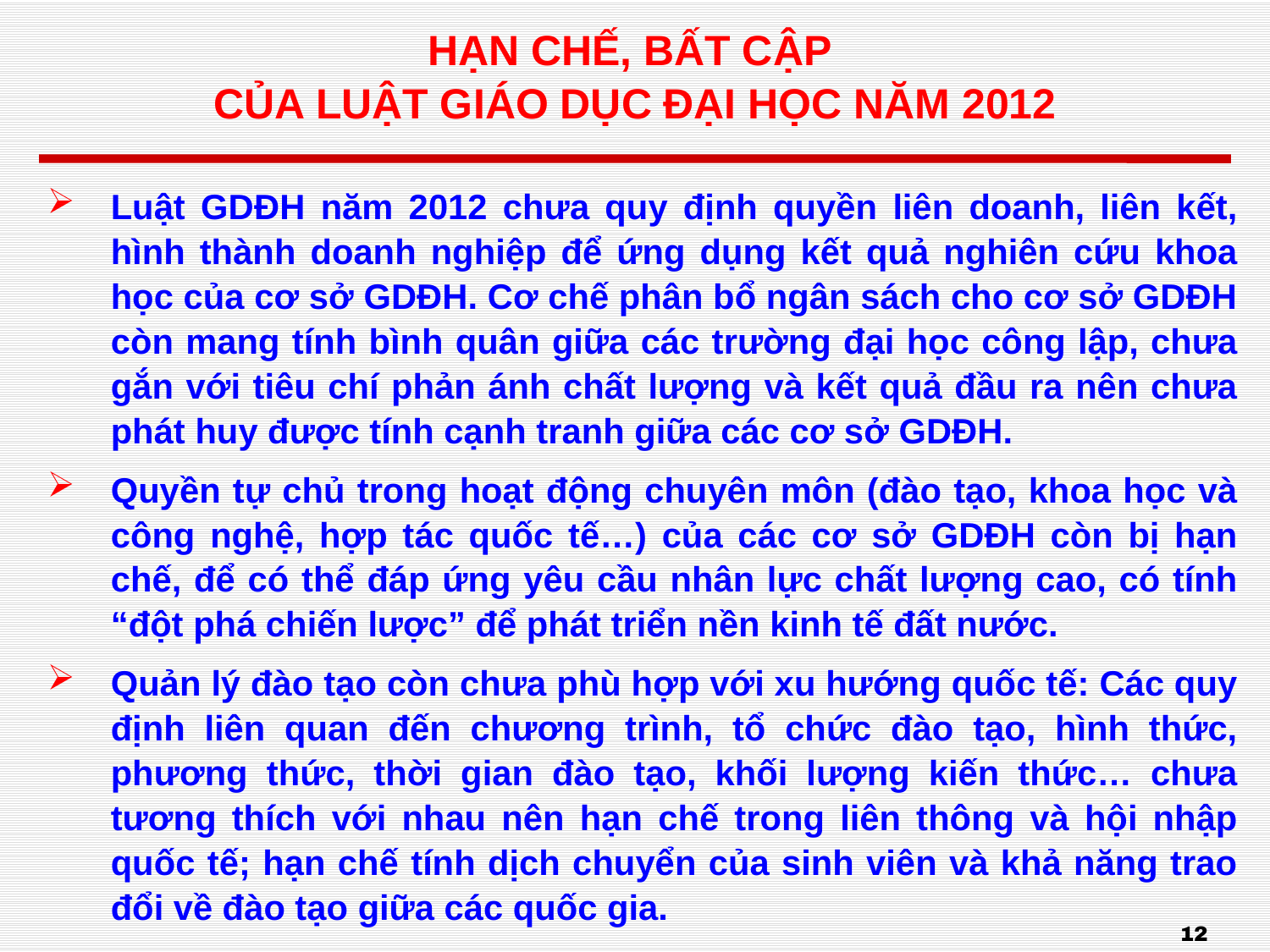

# HẠN CHẾ, BẤT CẬP CỦA LUẬT GIÁO DỤC ĐẠI HỌC NĂM 2012
Luật GDĐH năm 2012 chưa quy định quyền liên doanh, liên kết, hình thành doanh nghiệp để ứng dụng kết quả nghiên cứu khoa học của cơ sở GDĐH. Cơ chế phân bổ ngân sách cho cơ sở GDĐH còn mang tính bình quân giữa các trường đại học công lập, chưa gắn với tiêu chí phản ánh chất lượng và kết quả đầu ra nên chưa phát huy được tính cạnh tranh giữa các cơ sở GDĐH.
Quyền tự chủ trong hoạt động chuyên môn (đào tạo, khoa học và công nghệ, hợp tác quốc tế…) của các cơ sở GDĐH còn bị hạn chế, để có thể đáp ứng yêu cầu nhân lực chất lượng cao, có tính “đột phá chiến lược” để phát triển nền kinh tế đất nước.
Quản lý đào tạo còn chưa phù hợp với xu hướng quốc tế: Các quy định liên quan đến chương trình, tổ chức đào tạo, hình thức, phương thức, thời gian đào tạo, khối lượng kiến thức… chưa tương thích với nhau nên hạn chế trong liên thông và hội nhập quốc tế; hạn chế tính dịch chuyển của sinh viên và khả năng trao đổi về đào tạo giữa các quốc gia.